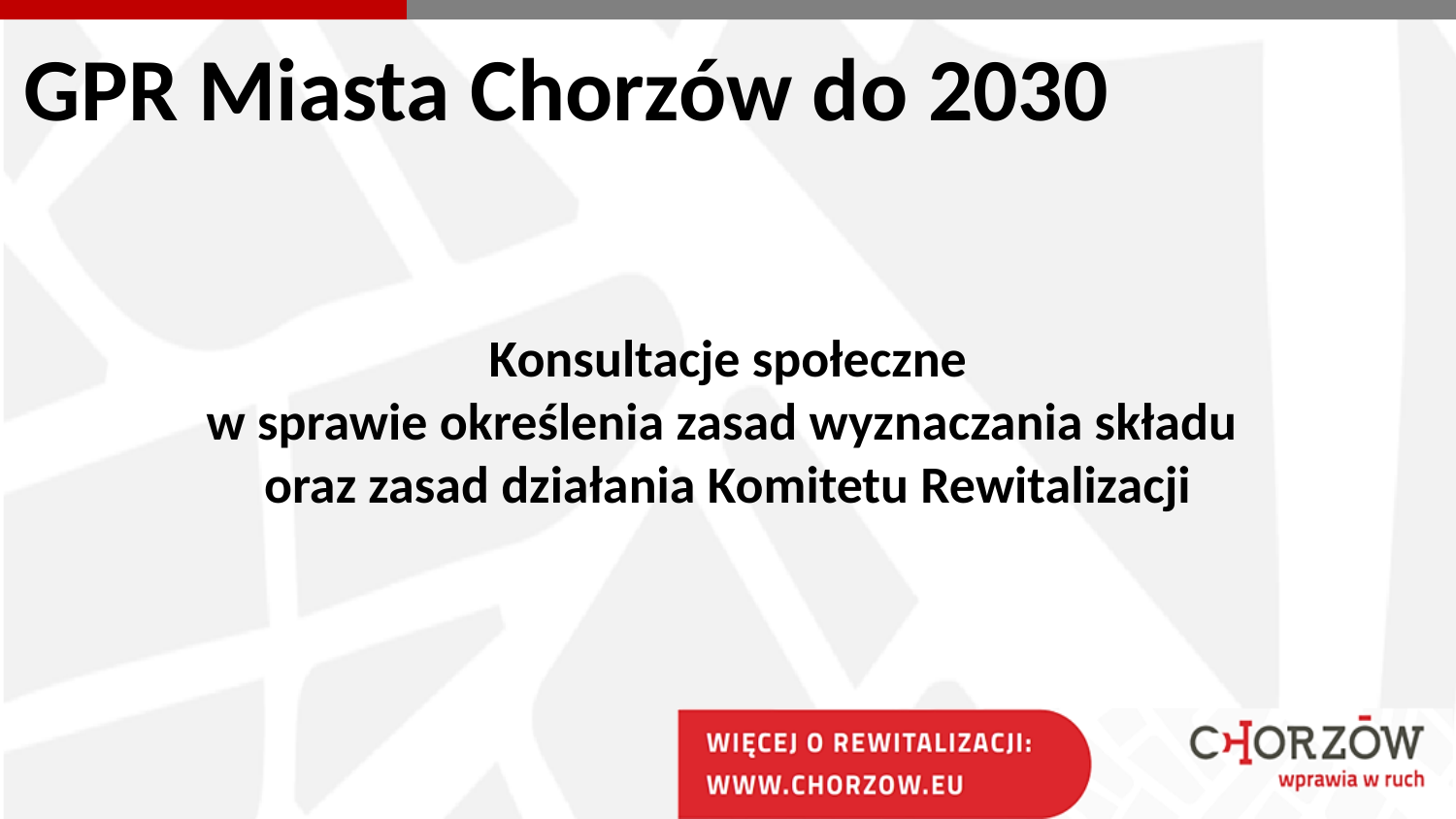

# GPR Miasta Chorzów do 2030
Konsultacje społeczne
w sprawie określenia zasad wyznaczania składu
oraz zasad działania Komitetu Rewitalizacji